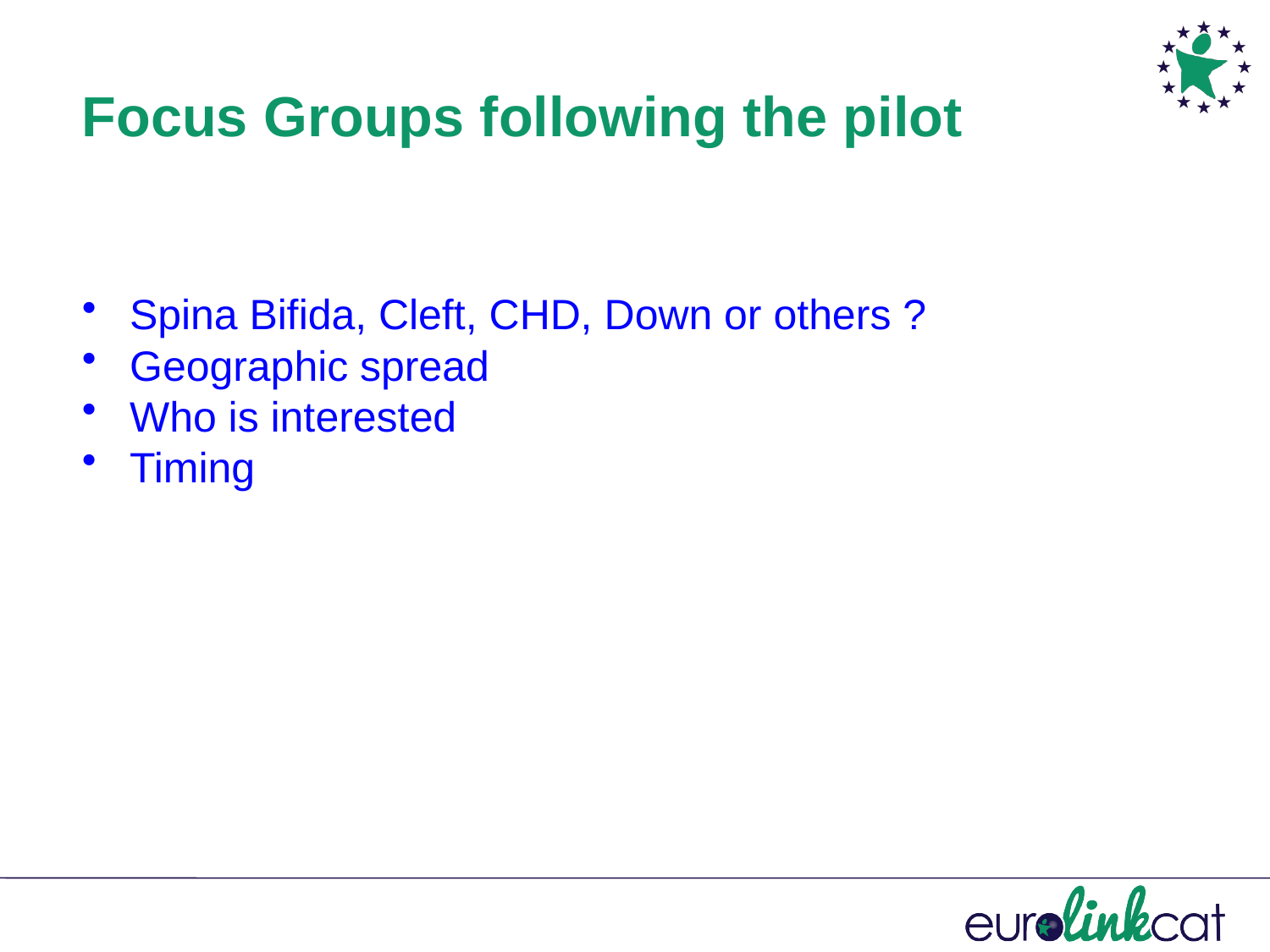

Focus Groups following the pilot
Spina Bifida, Cleft, CHD, Down or others ?
Geographic spread
Who is interested
Timing